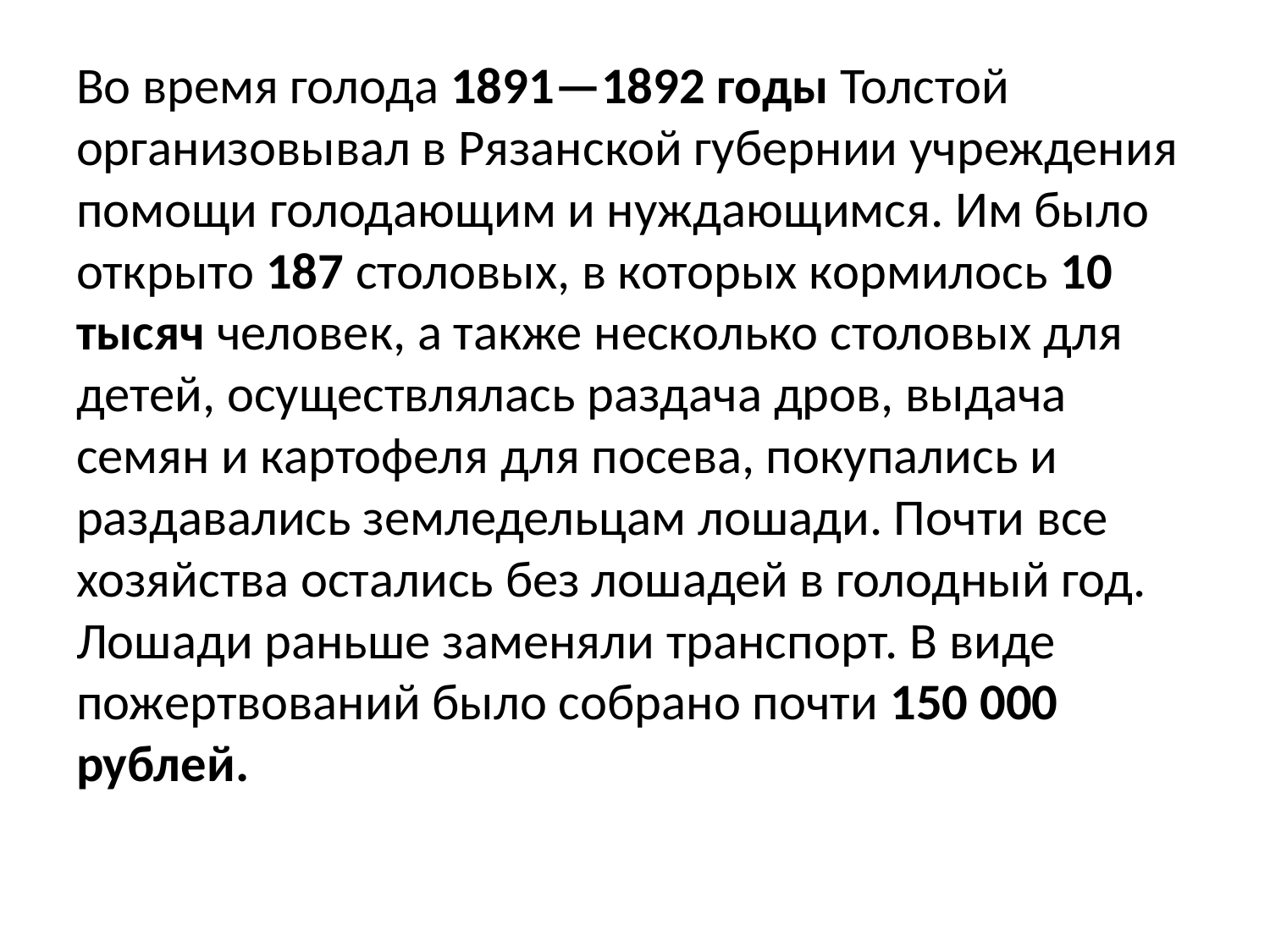

Во время голода 1891—1892 годы Толстой организовывал в Рязанской губернии учреждения помощи голодающим и нуждающимся. Им было открыто 187 столовых, в которых кормилось 10 тысяч человек, а также несколько столовых для детей, осуществлялась раздача дров, выдача семян и картофеля для посева, покупались и раздавались земледельцам лошади. Почти все хозяйства остались без лошадей в голодный год.  Лошади раньше заменяли транспорт. В виде пожертвований было собрано почти 150 000 рублей.